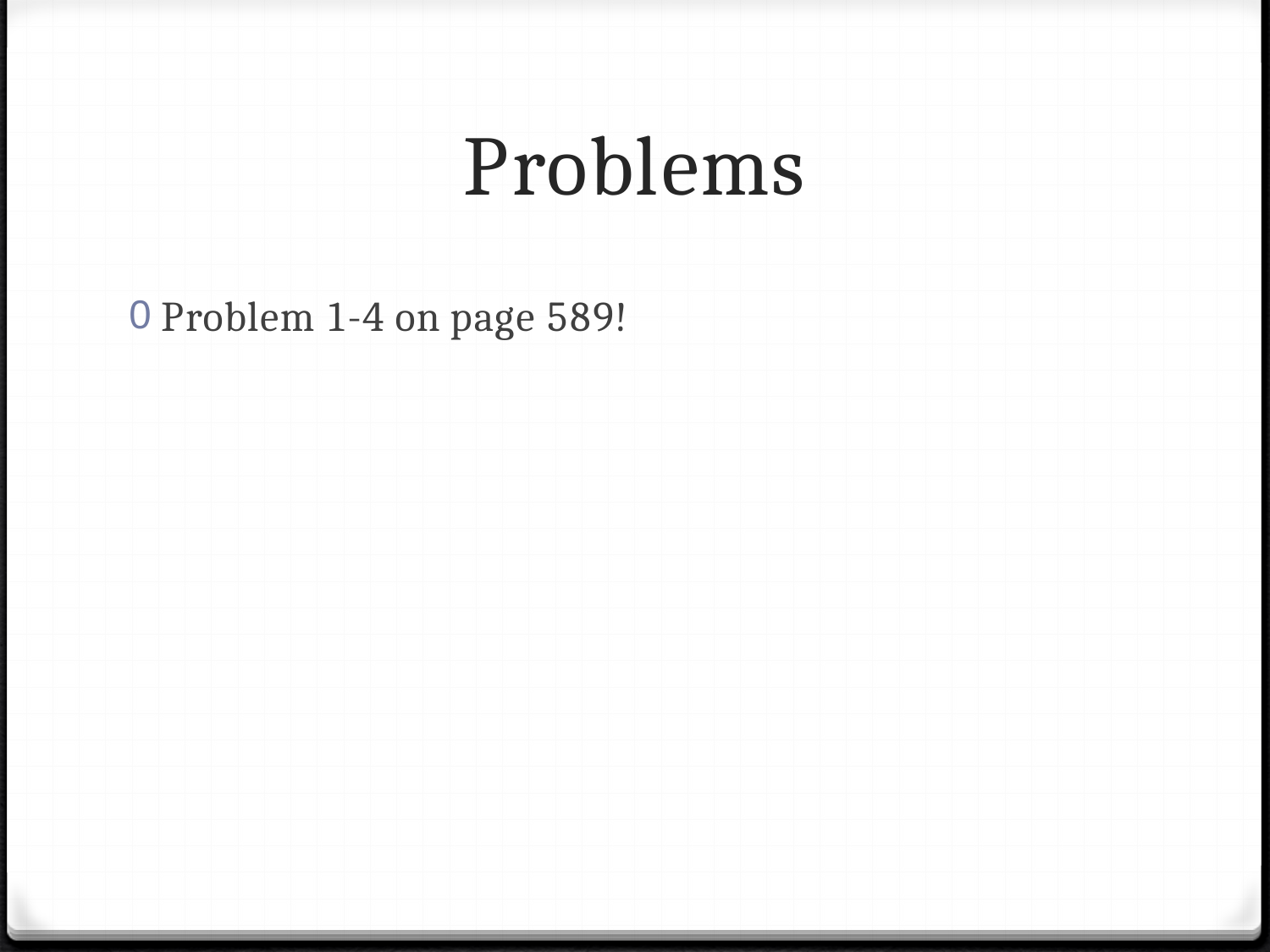

# Problems
Problem 1-4 on page 589!